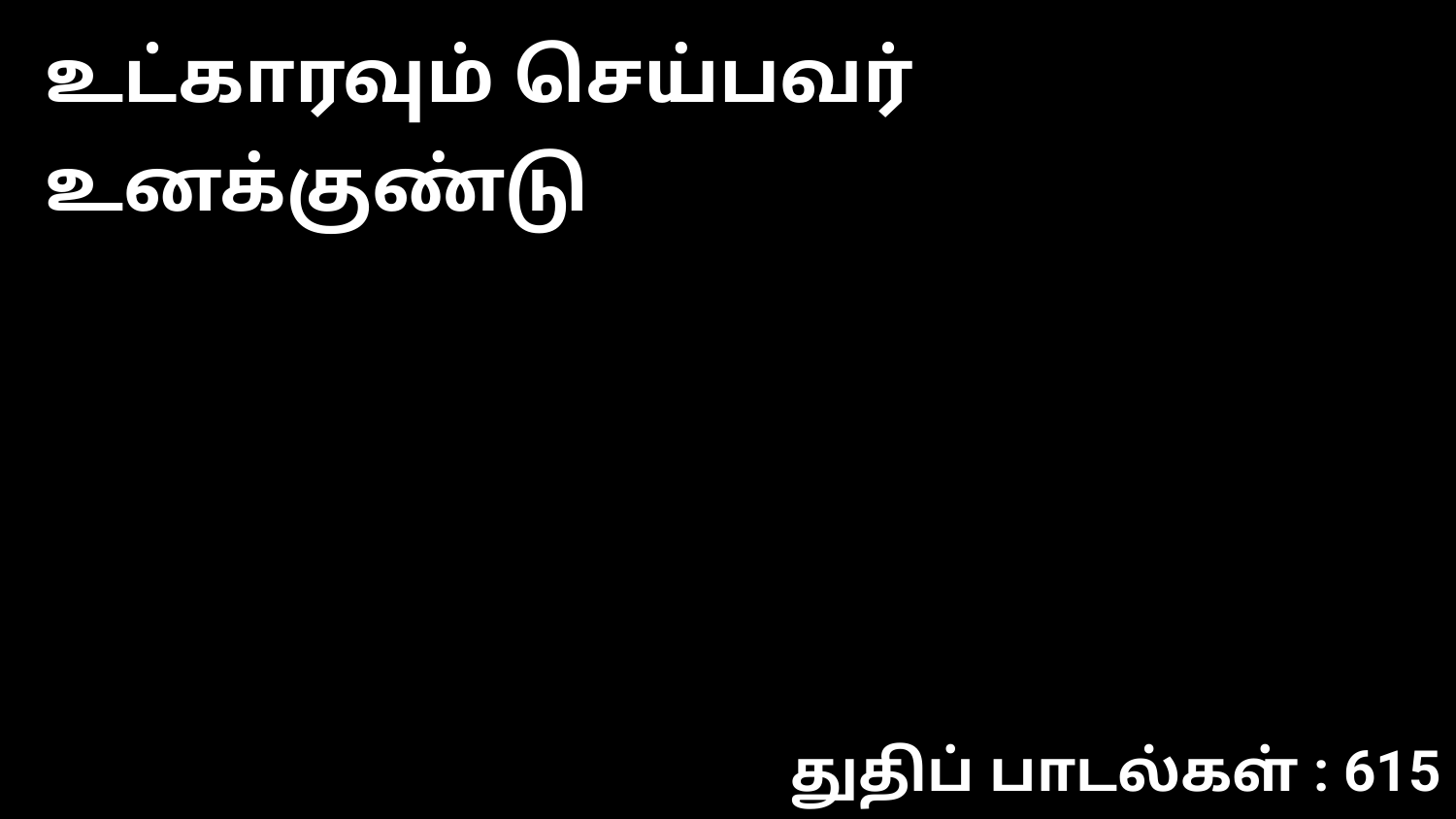

உட்காரவும் செய்பவர் உனக்குண்டு
துதிப் பாடல்கள் : 615